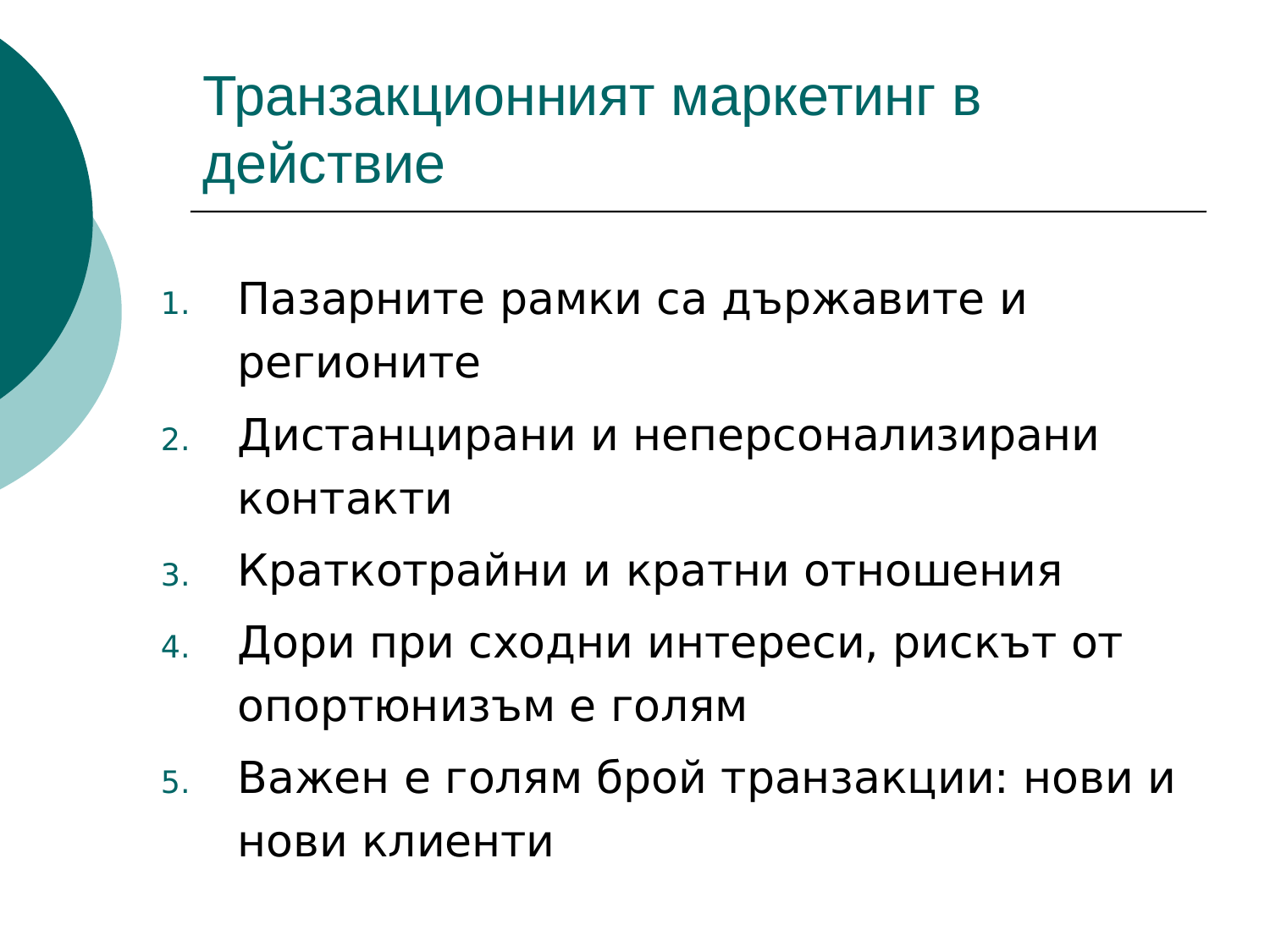

# Транзакционният маркетинг в действие
Пазарните рамки са държавите и регионите
Дистанцирани и неперсонализирани контакти
Краткотрайни и кратни отношения
Дори при сходни интереси, рискът от опортюнизъм е голям
Важен е голям брой транзакции: нови и нови клиенти